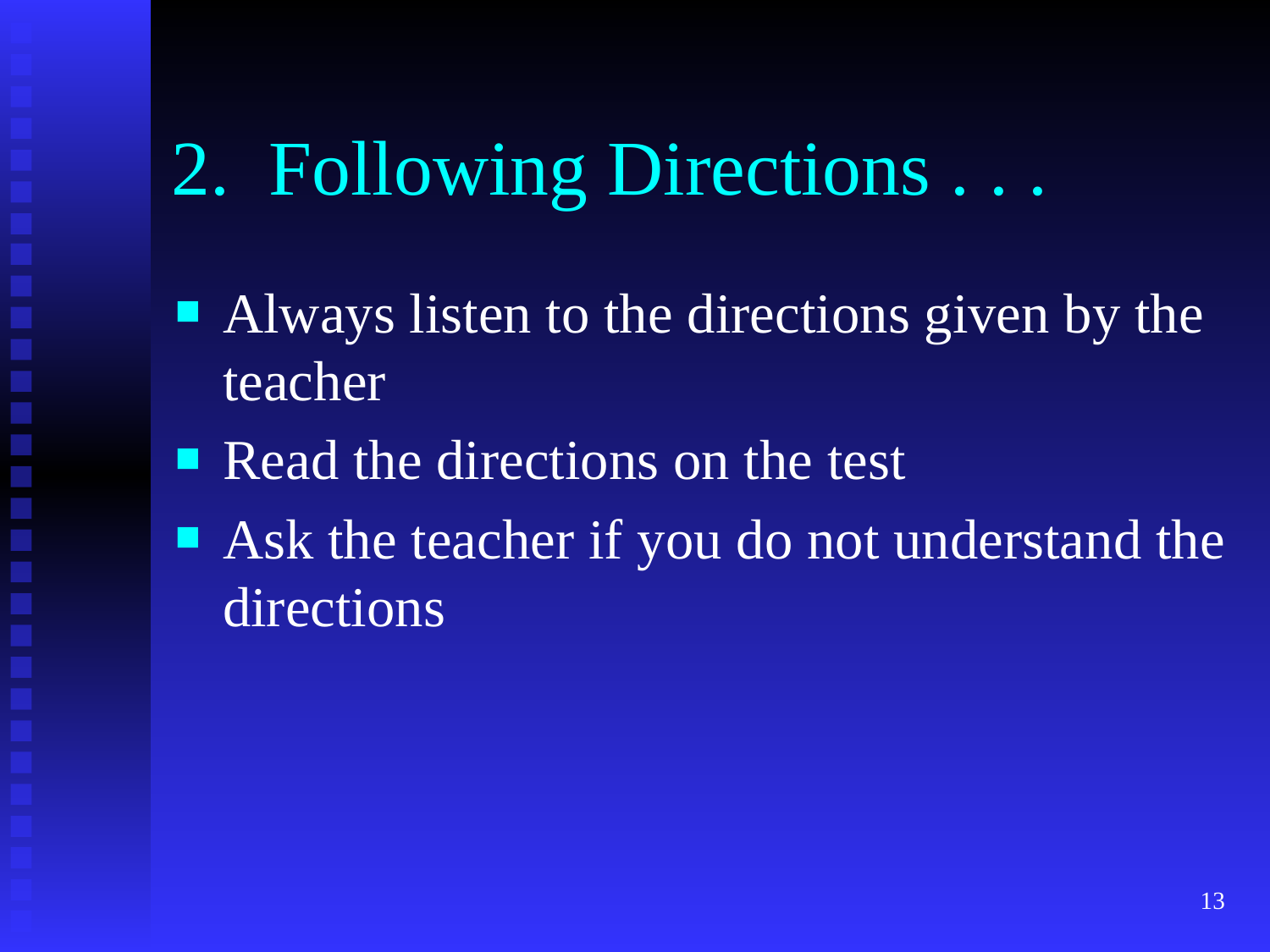

# 2.  Following Directions . . .
Always listen to the directions given by the teacher
Read the directions on the test
Ask the teacher if you do not understand the directions

13